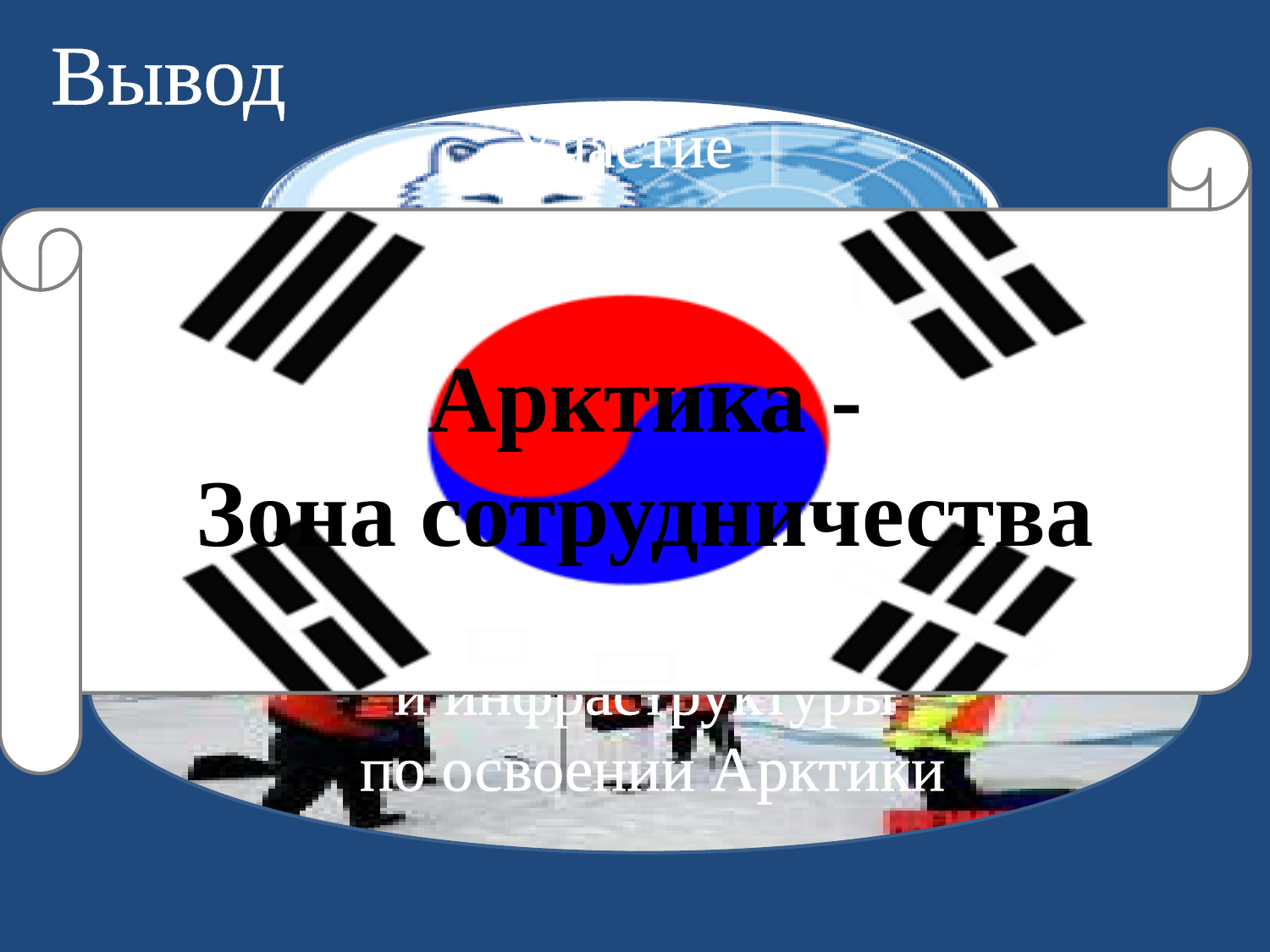

Вывод

Участие
в акртическом совете
Арктика -
Зона сотрудничества
Сотрудничество
 с приарктическими странами
Налаживание технологии
и инфраструктуры
 по освоении Арктики